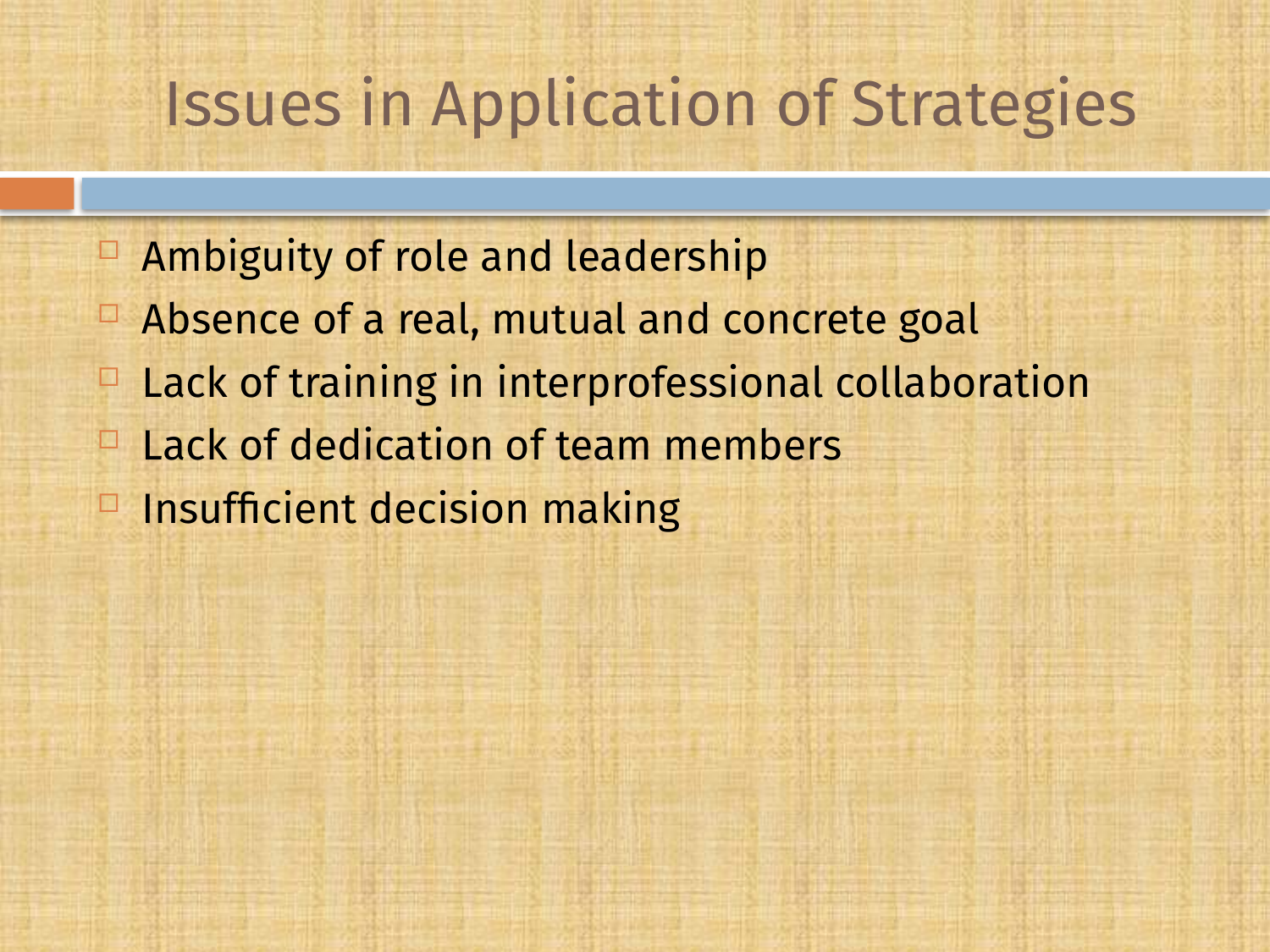

# Issues in Application of Strategies
Ambiguity of role and leadership
Absence of a real, mutual and concrete goal
Lack of training in interprofessional collaboration
Lack of dedication of team members
Insufficient decision making